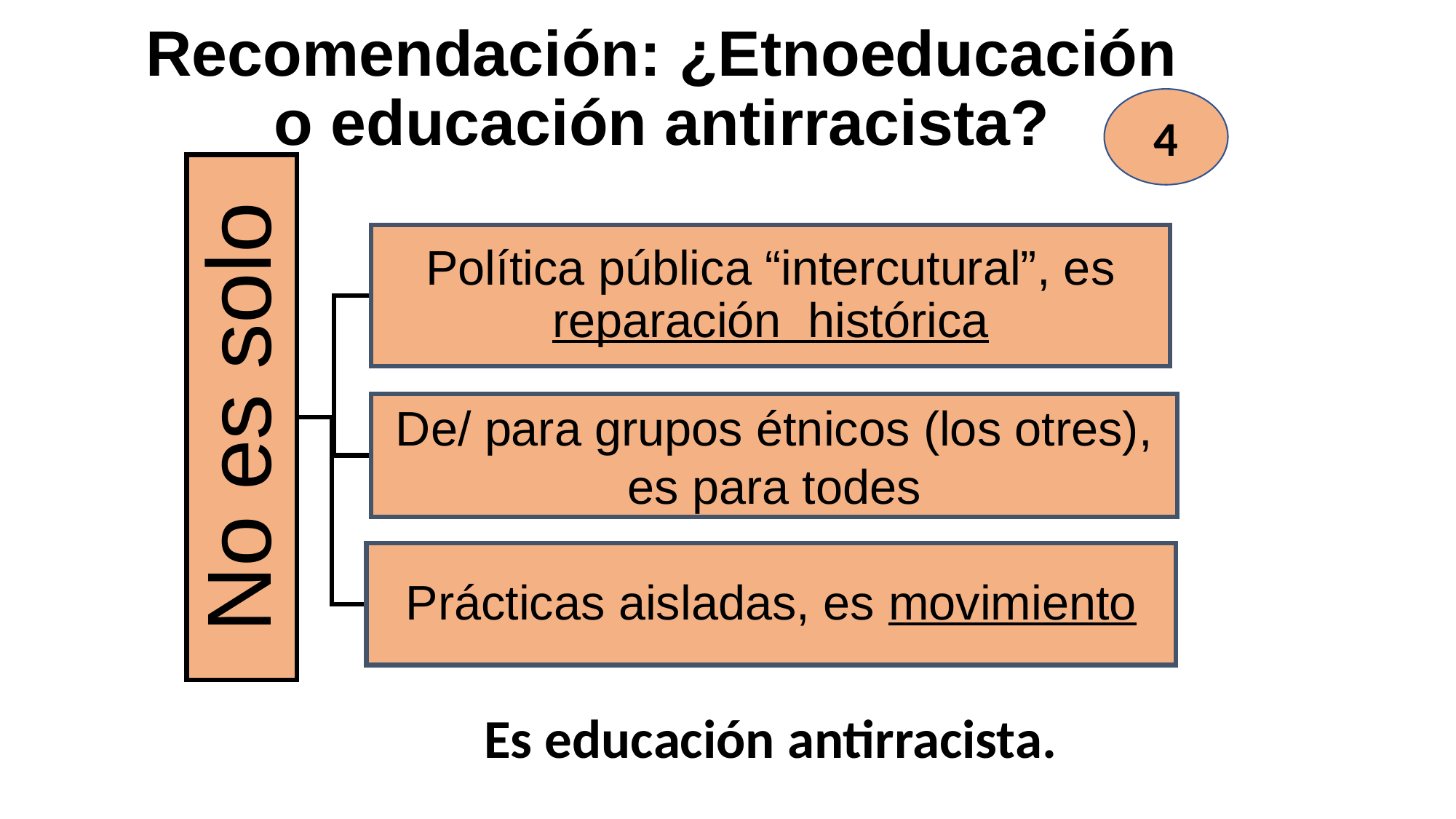

# Recomendación: ¿Etnoeducación o educación antirracista?
4

No es solo
Política pública “intercutural”, es reparación  histórica

De/ para grupos étnicos (los otres), es para todes

Prácticas aisladas, es movimiento
Es educación antirracista.